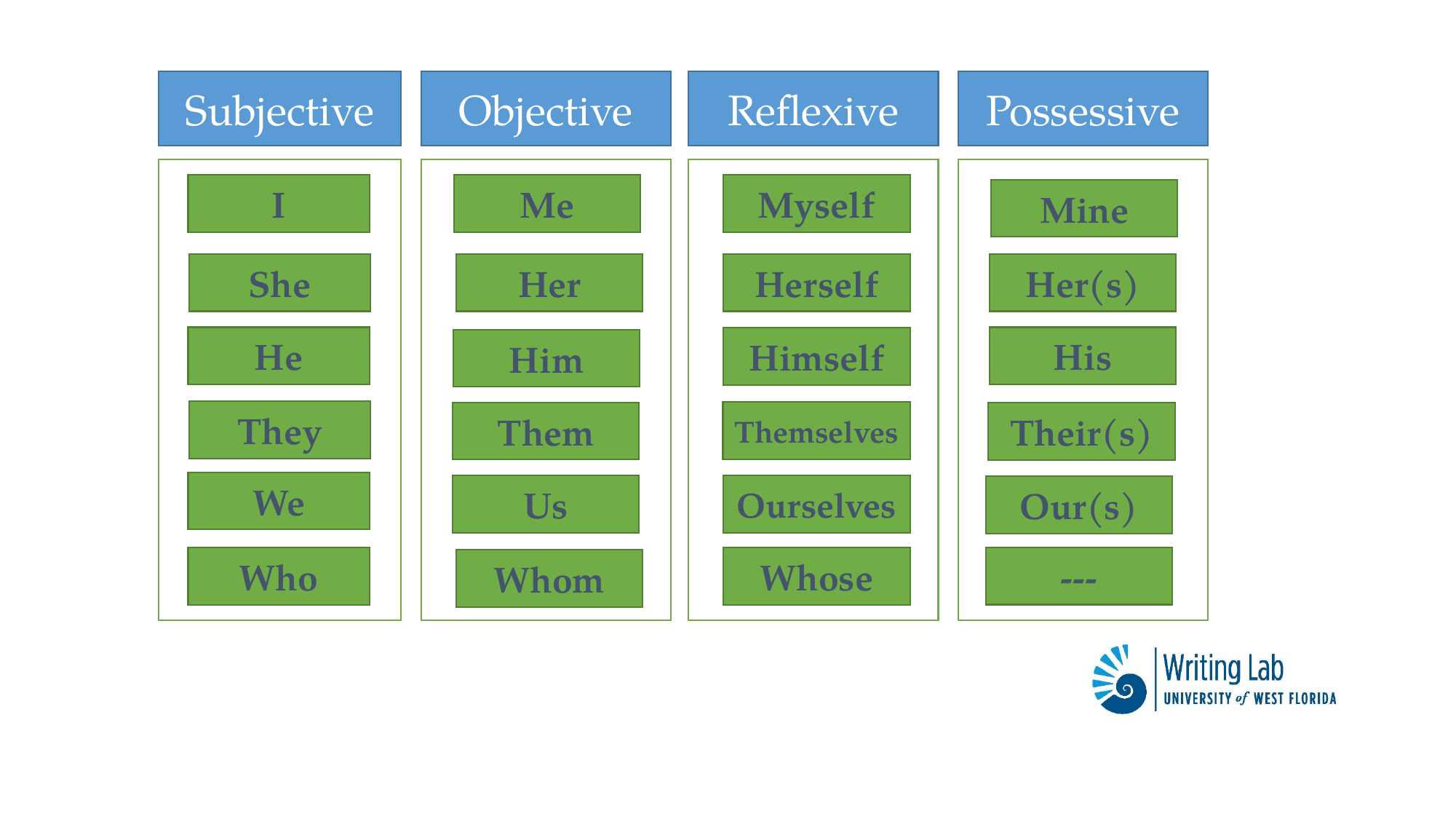

Subjective
Objective
Reflexive
Possessive

I
Me
Myself
Mine
She
Her
Herself
Her(s)
He
His
Himself
Him
They
Themselves
Them
Their(s)
We
Us
Ourselves
Our(s)
---
Whose
Who
Whom